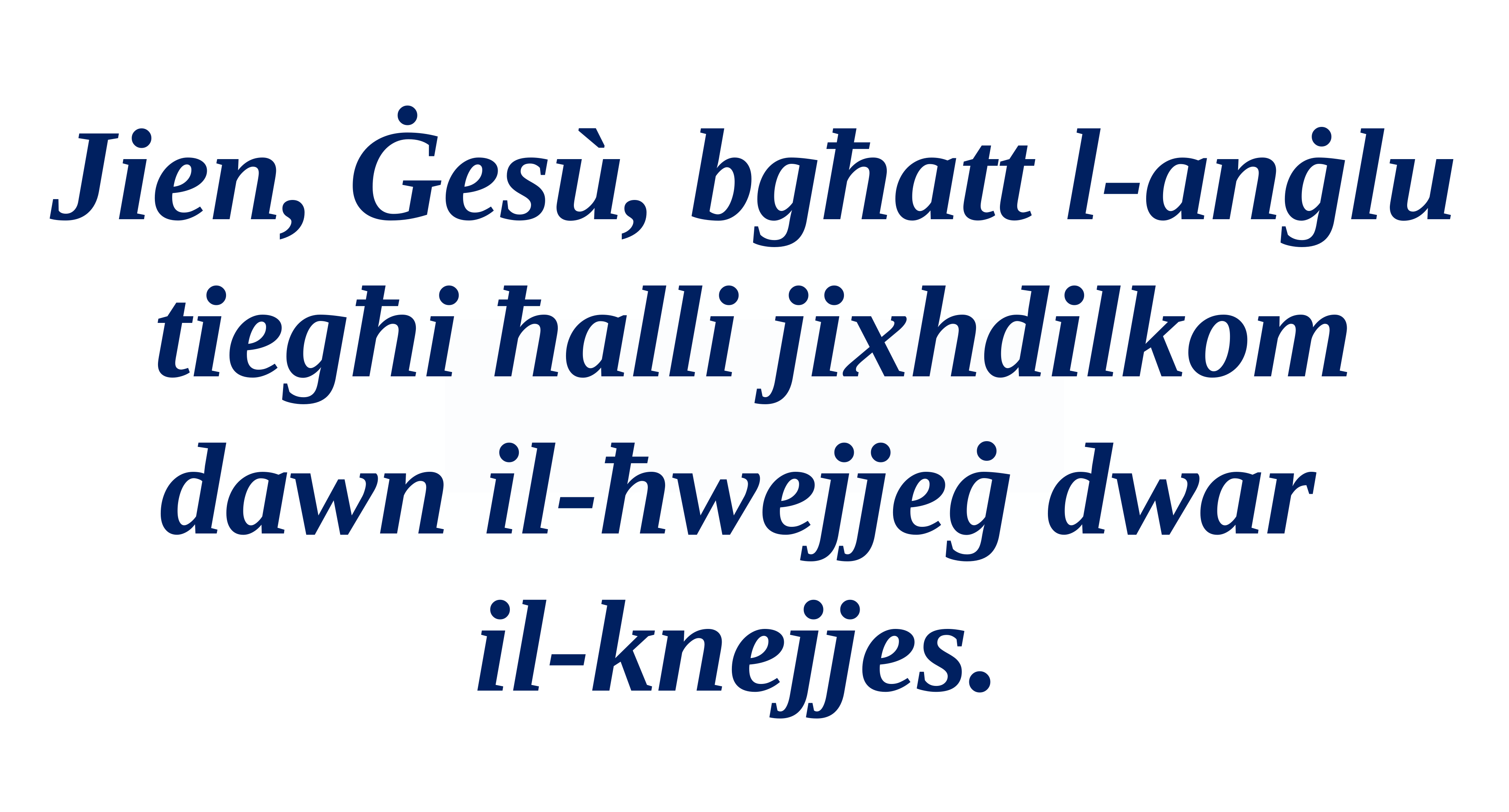

Jien, Ġesù, bgħatt l-anġlu tiegħi ħalli jixhdilkom dawn il-ħwejjeġ dwar
il-knejjes.